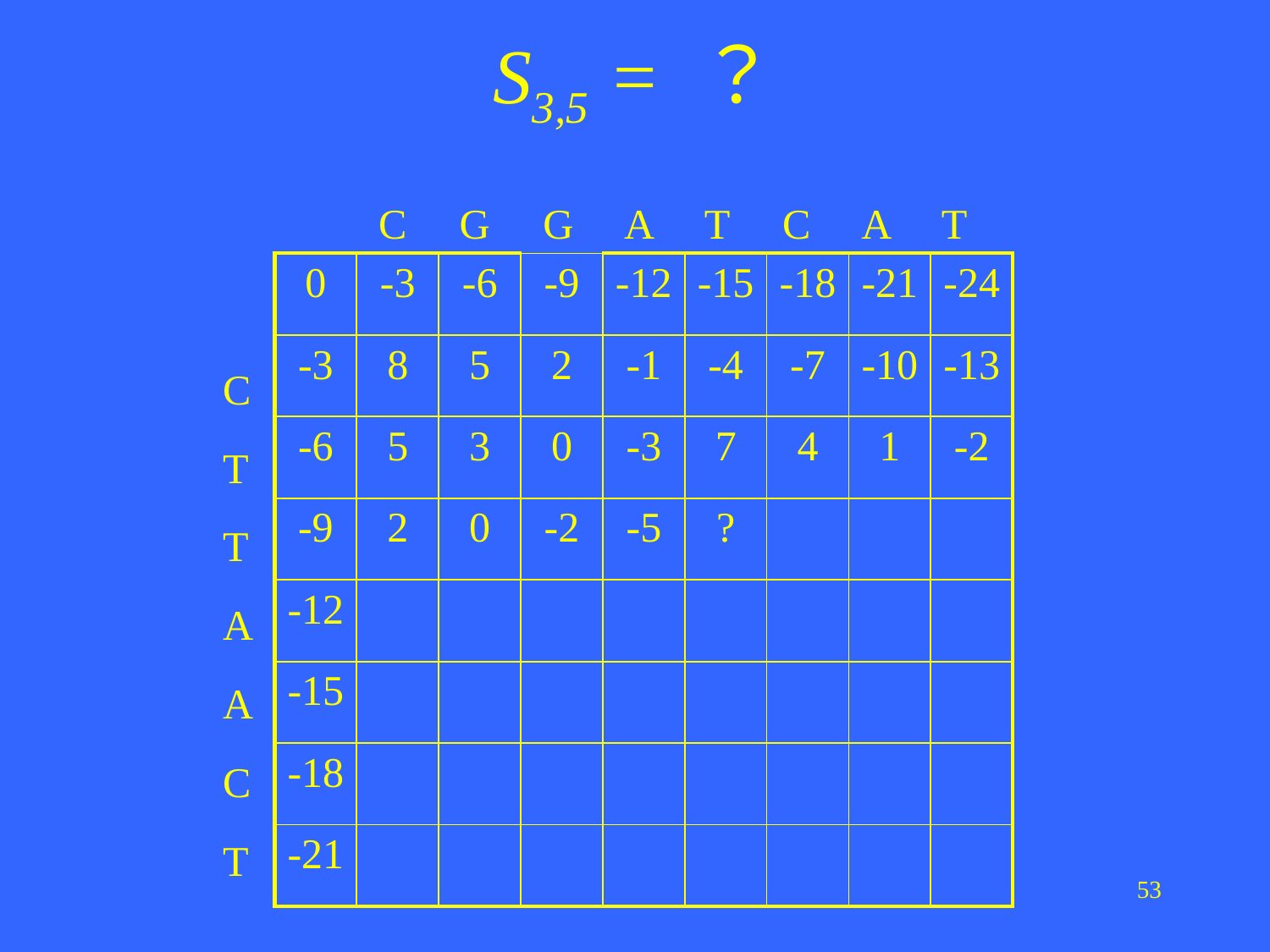

# S3,5 = ？

C     G     G     A     T     C     A     T
| 0 | -3 | -6 | -9 | -12 | -15 | -18 | -21 | -24 |
| --- | --- | --- | --- | --- | --- | --- | --- | --- |
| -3 | 8 | 5 | 2 | -1 | -4 | -7 | -10 | -13 |
| -6 | 5 | 3 | 0 | -3 | 7 | 4 | 1 | -2 |
| -9 | 2 | 0 | -2 | -5 | ? |  |  |  |
| -12 |  |  |  |  |  |  |  |  |
| -15 |  |  |  |  |  |  |  |  |
| -18 |  |  |  |  |  |  |  |  |
| -21 |  |  |  |  |  |  |  |  |
C
T
T
A
A
C
T
53